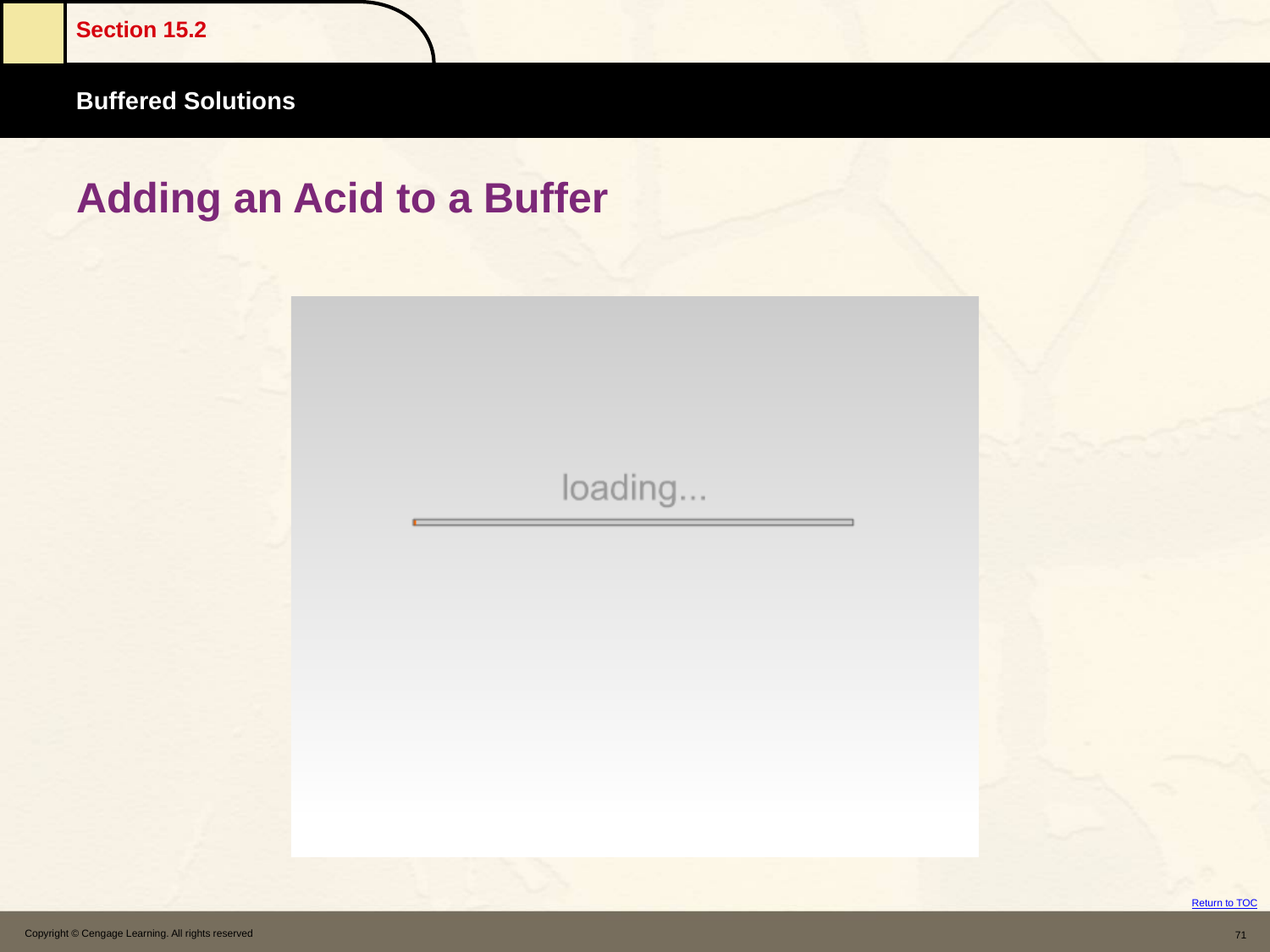

# Adding an Acid to a Buffer

Copyright © Cengage Learning. All rights reserved
71